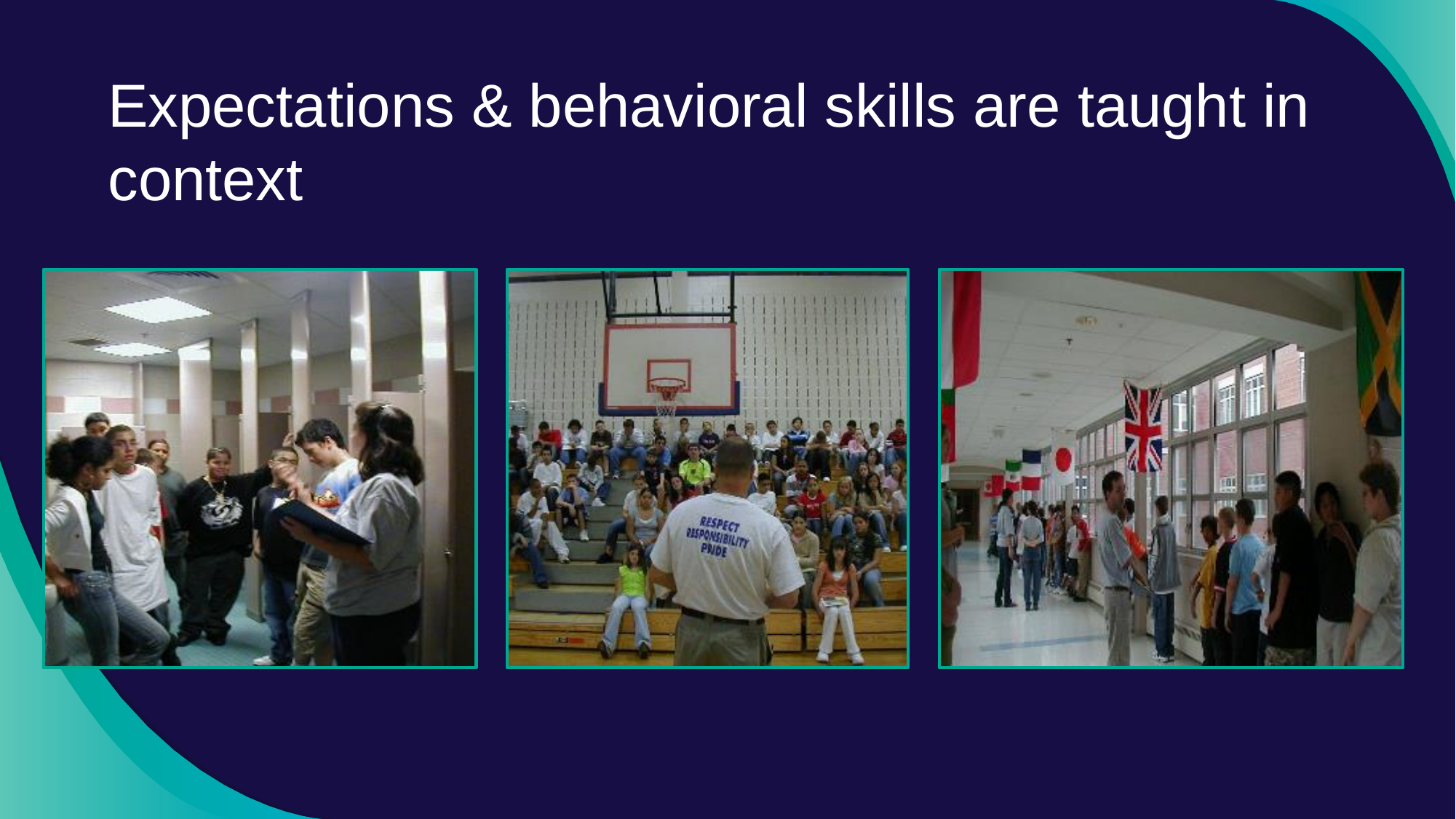

# Expectations & behavioral skills are taught in context